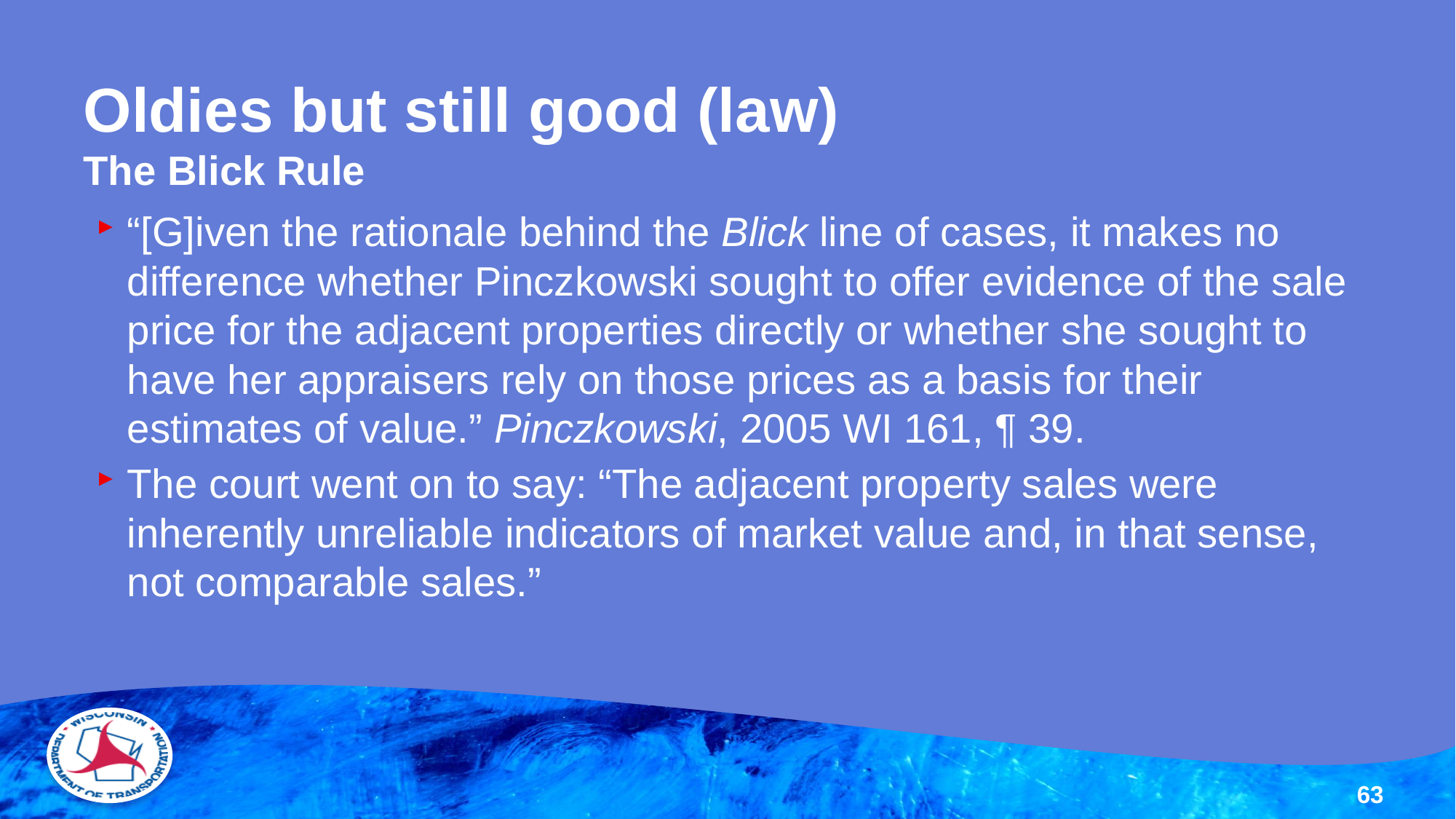

# Oldies but still good (law) The Blick Rule
“[G]iven the rationale behind the Blick line of cases, it makes no difference whether Pinczkowski sought to offer evidence of the sale price for the adjacent properties directly or whether she sought to have her appraisers rely on those prices as a basis for their estimates of value.” Pinczkowski, 2005 WI 161, ¶ 39.
The court went on to say: “The adjacent property sales were inherently unreliable indicators of market value and, in that sense, not comparable sales.”
63